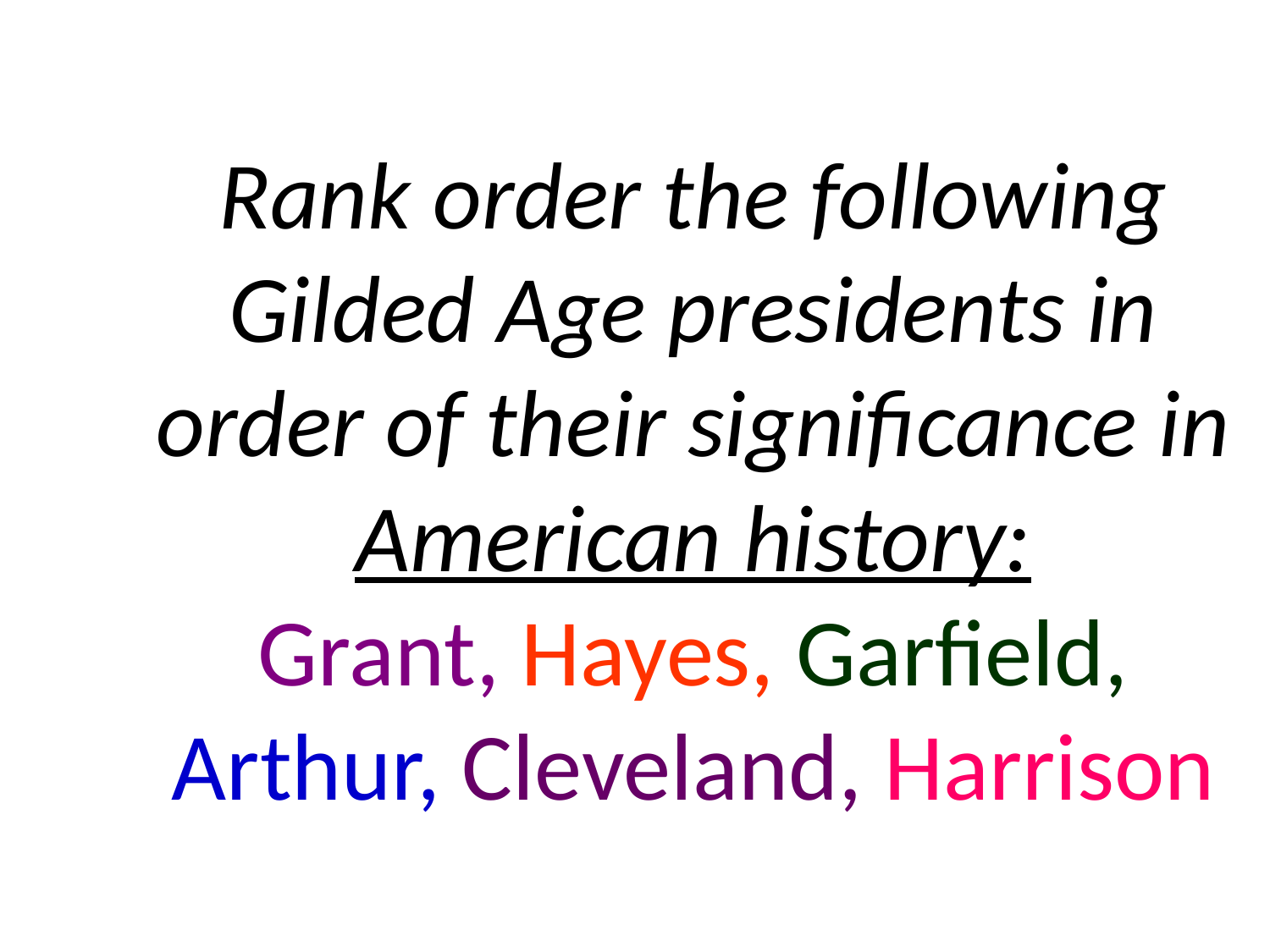

# Rank order the following Gilded Age presidents in order of their significance in American history: Grant, Hayes, Garfield, Arthur, Cleveland, Harrison